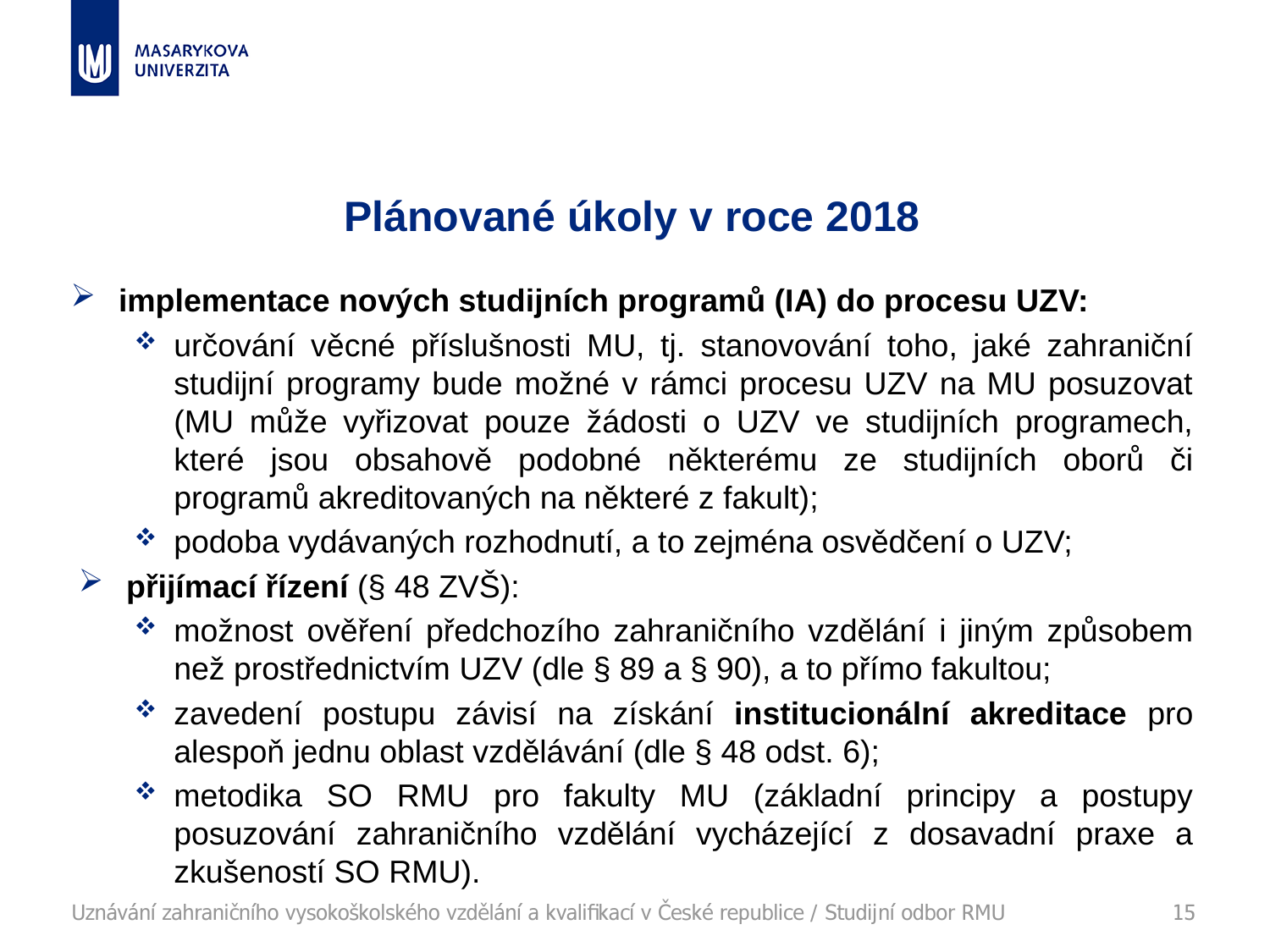

# Plánované úkoly v roce 2018
implementace nových studijních programů (IA) do procesu UZV:
určování věcné příslušnosti MU, tj. stanovování toho, jaké zahraniční studijní programy bude možné v rámci procesu UZV na MU posuzovat (MU může vyřizovat pouze žádosti o UZV ve studijních programech, které jsou obsahově podobné některému ze studijních oborů či programů akreditovaných na některé z fakult);
podoba vydávaných rozhodnutí, a to zejména osvědčení o UZV;
přijímací řízení (§ 48 ZVŠ):
možnost ověření předchozího zahraničního vzdělání i jiným způsobem než prostřednictvím UZV (dle § 89 a § 90), a to přímo fakultou;
zavedení postupu závisí na získání institucionální akreditace pro alespoň jednu oblast vzdělávání (dle § 48 odst. 6);
metodika SO RMU pro fakulty MU (základní principy a postupy posuzování zahraničního vzdělání vycházející z dosavadní praxe a zkušeností SO RMU).

Uznávání zahraničního vysokoškolského vzdělání a kvalifikací v České republice / Studijní odbor RMU
15